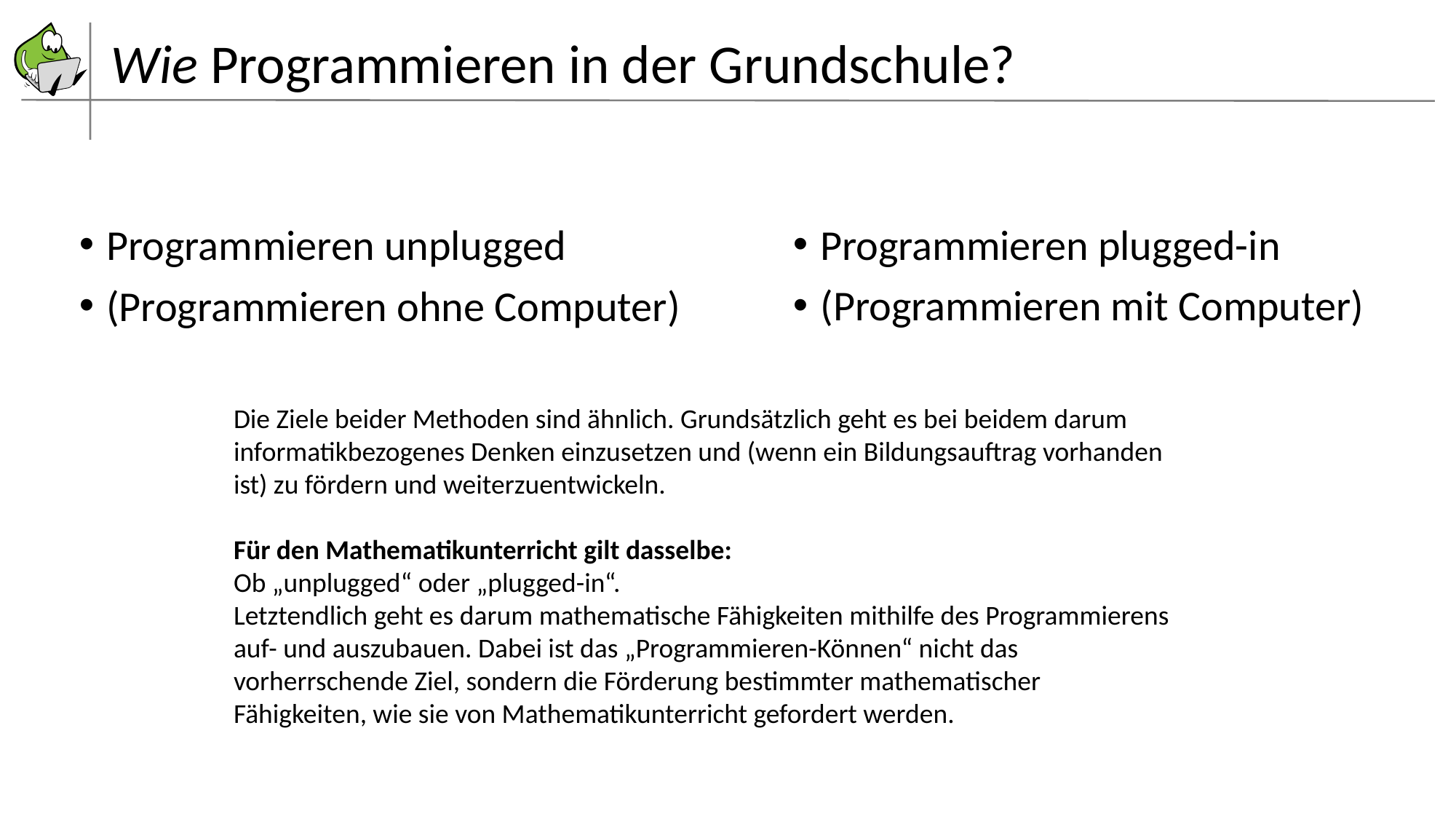

# Wie Programmieren in der Grundschule?
Programmieren unplugged
(Programmieren ohne Computer)
Programmieren plugged-in
(Programmieren mit Computer)

Die Ziele beider Methoden sind ähnlich. Grundsätzlich geht es bei beidem darum informatikbezogenes Denken einzusetzen und (wenn ein Bildungsauftrag vorhanden ist) zu fördern und weiterzuentwickeln.

Für den Mathematikunterricht gilt dasselbe:
Ob „unplugged“ oder „plugged-in“.
Letztendlich geht es darum mathematische Fähigkeiten mithilfe des Programmierens auf- und auszubauen. Dabei ist das „Programmieren-Können“ nicht das vorherrschende Ziel, sondern die Förderung bestimmter mathematischer Fähigkeiten, wie sie von Mathematikunterricht gefordert werden.